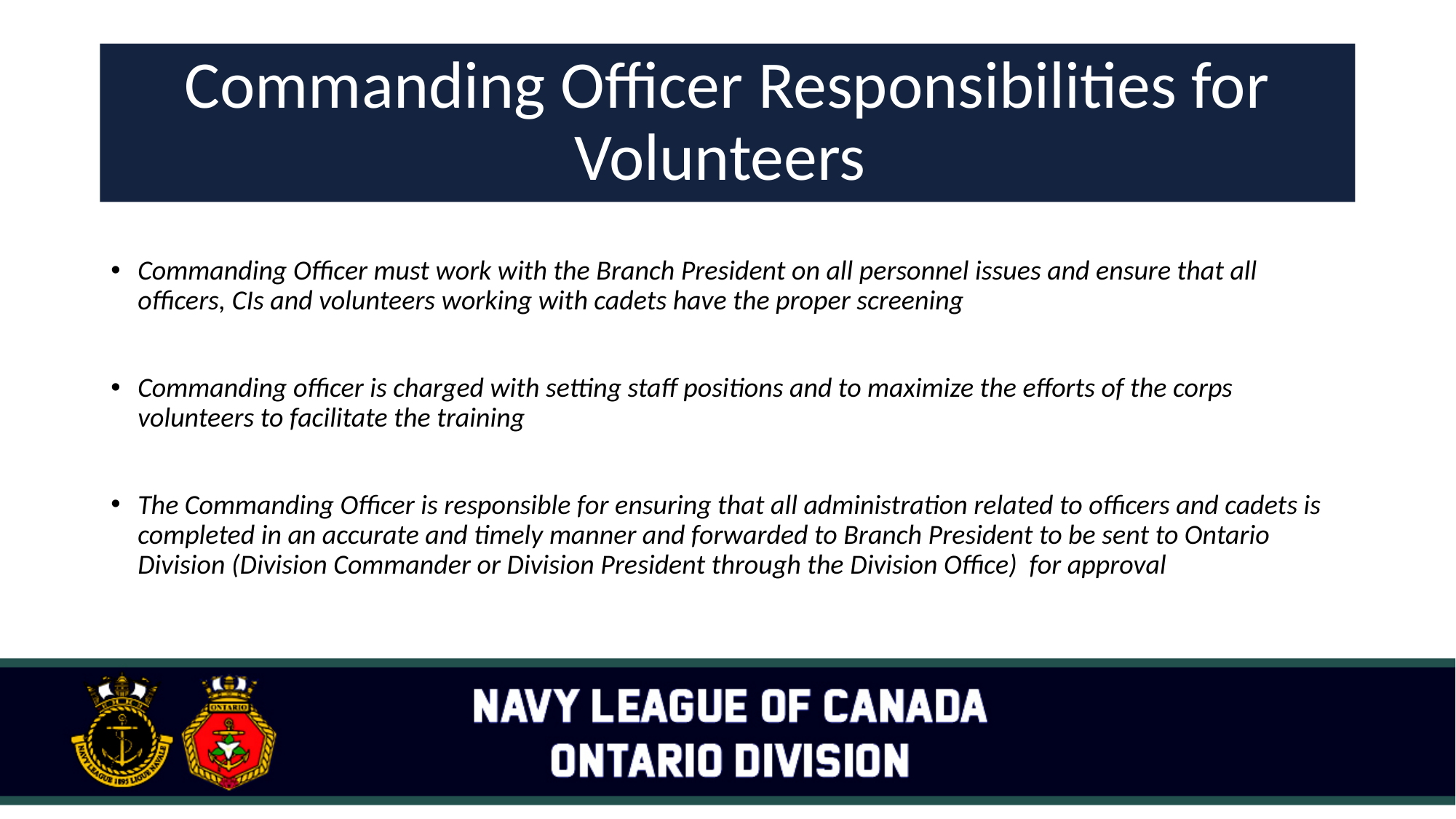

# Commanding Officer Responsibilities for Volunteers

Commanding Officer must work with the Branch President on all personnel issues and ensure that all officers, CIs and volunteers working with cadets have the proper screening

Commanding officer is charged with setting staff positions and to maximize the efforts of the corps volunteers to facilitate the training

The Commanding Officer is responsible for ensuring that all administration related to officers and cadets is completed in an accurate and timely manner and forwarded to Branch President to be sent to Ontario Division (Division Commander or Division President through the Division Office)  for approval